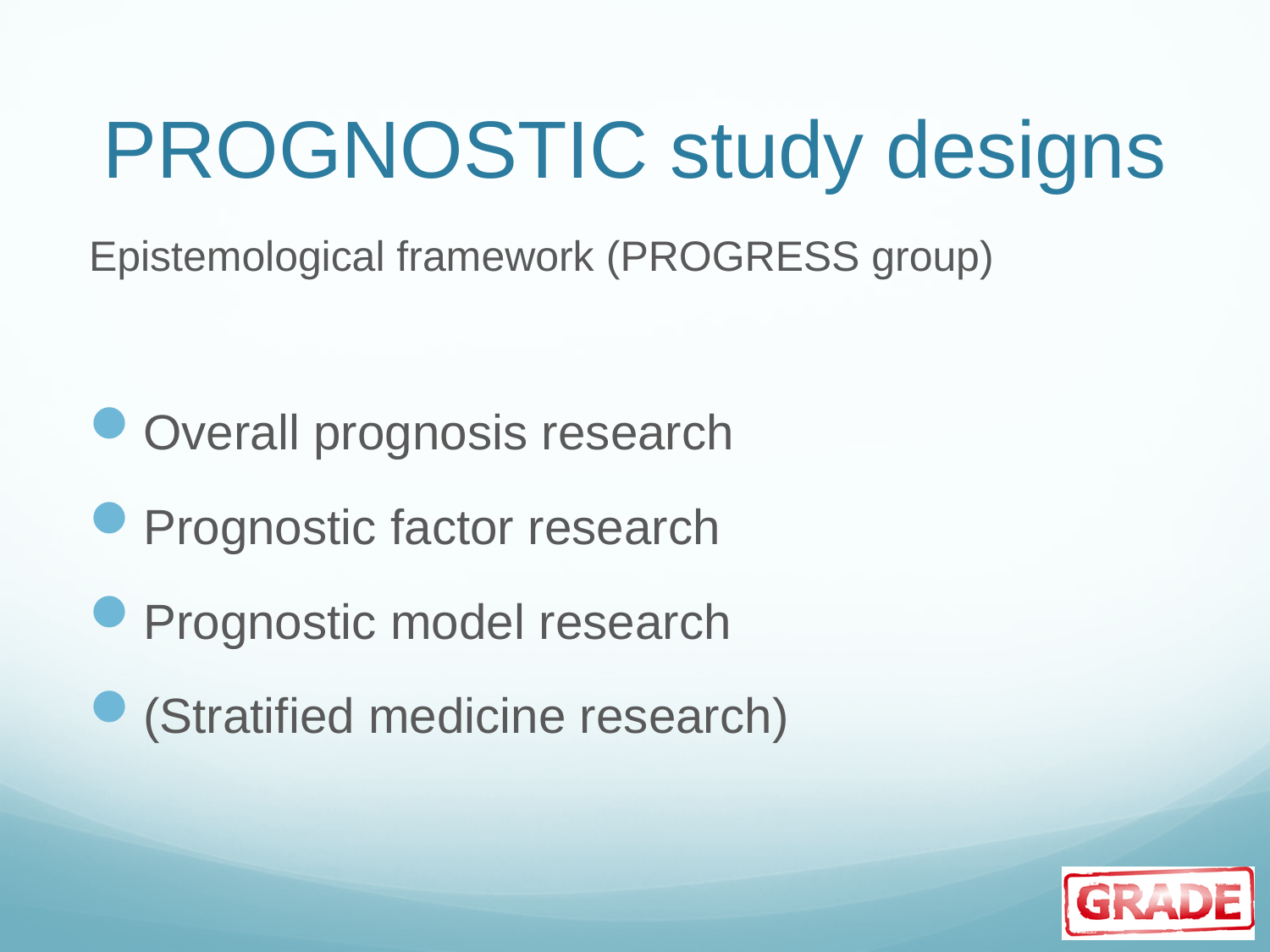

# PROGNOSTIC study designs
Epistemological framework (PROGRESS group)

Overall prognosis research
Prognostic factor research
Prognostic model research
(Stratified medicine research)